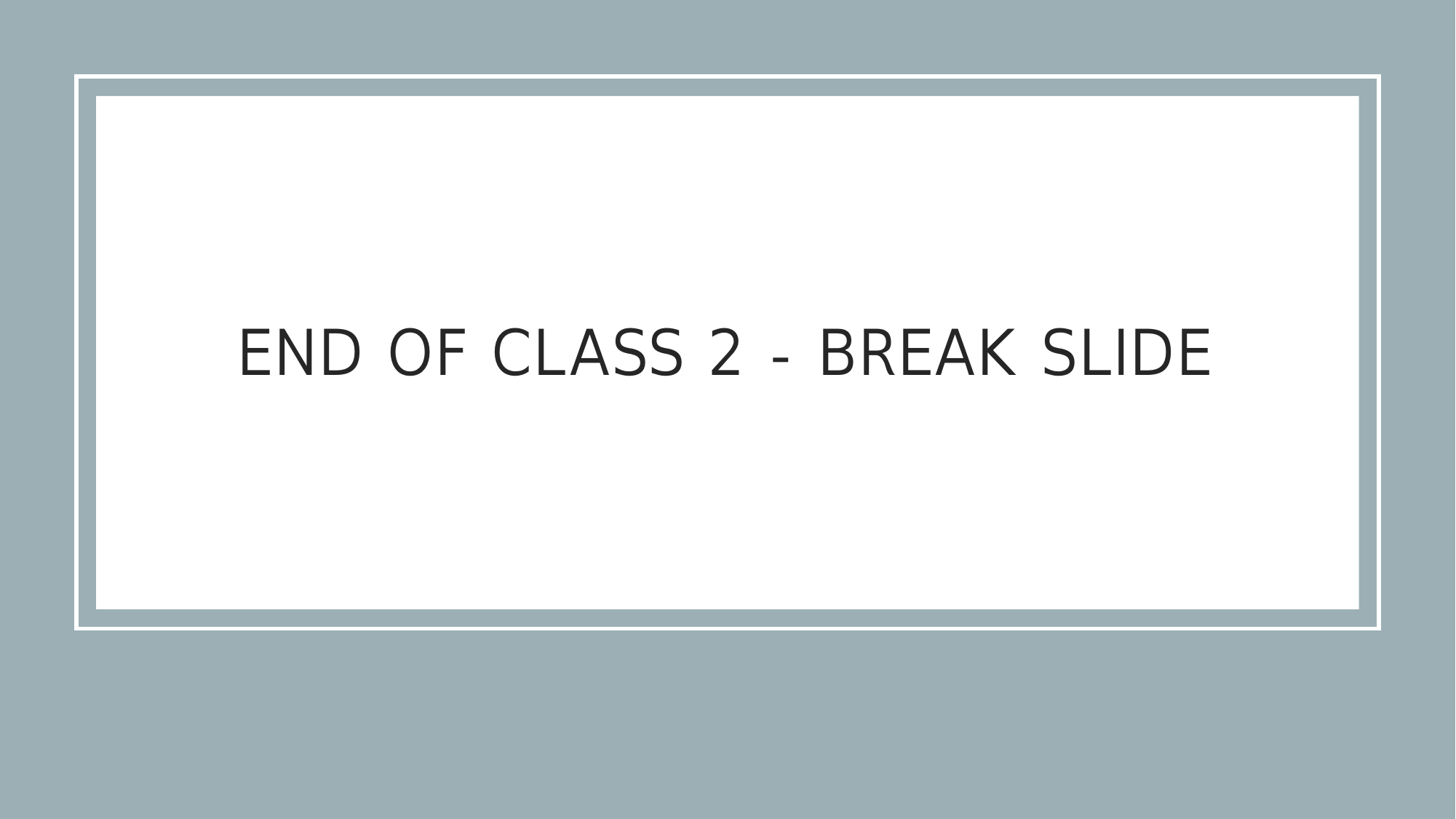

# End of class 2 - break slide